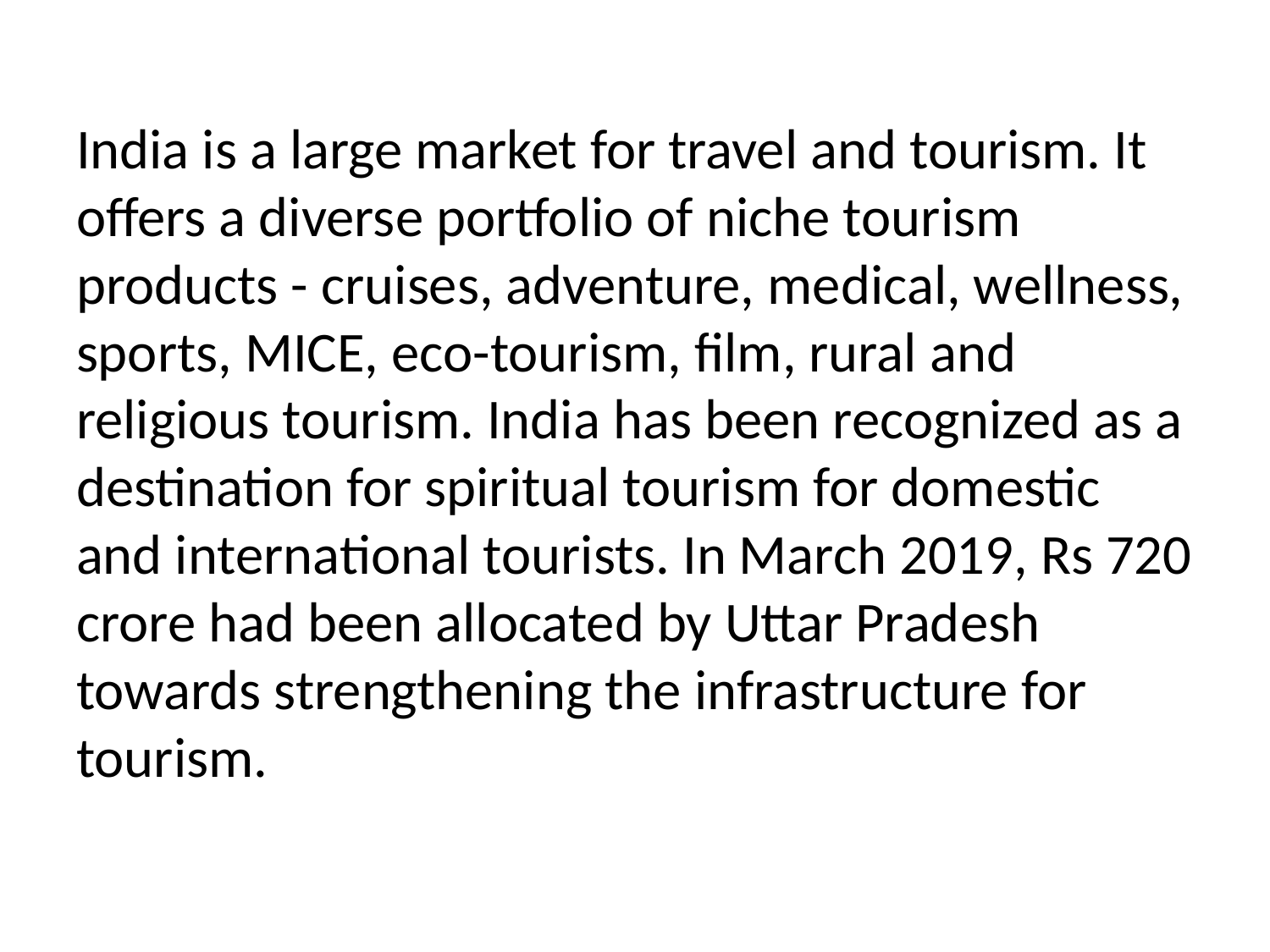

#
India is a large market for travel and tourism. It offers a diverse portfolio of niche tourism products - cruises, adventure, medical, wellness, sports, MICE, eco-tourism, film, rural and religious tourism. India has been recognized as a destination for spiritual tourism for domestic and international tourists. In March 2019, Rs 720 crore had been allocated by Uttar Pradesh towards strengthening the infrastructure for tourism.